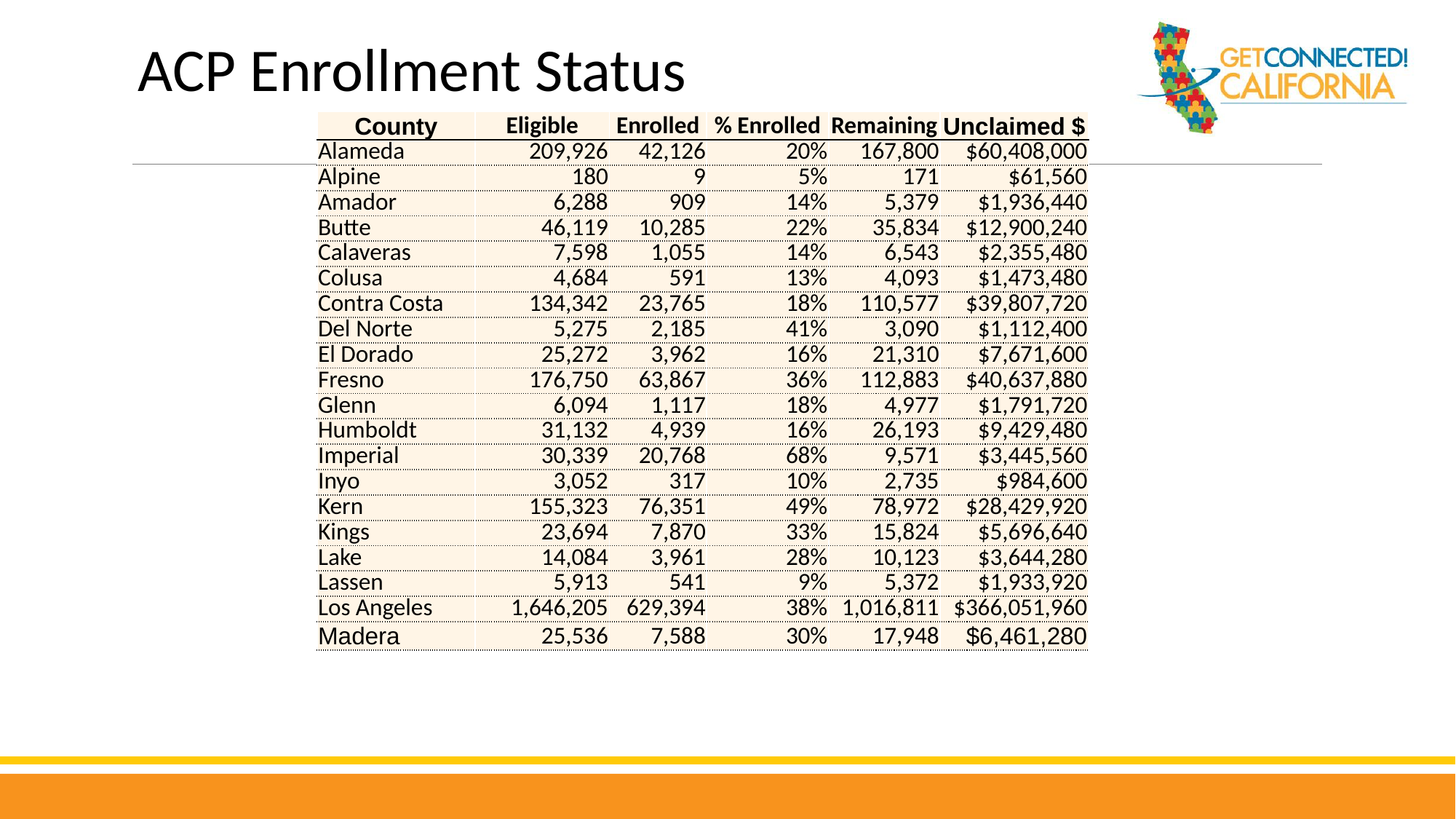

# ACP Enrollment Status
| County | Eligible | Enrolled | % Enrolled | Remaining | Unclaimed $ |
| --- | --- | --- | --- | --- | --- |
| Alameda | 209,926 | 42,126 | 20% | 167,800 | $60,408,000 |
| Alpine | 180 | 9 | 5% | 171 | $61,560 |
| Amador | 6,288 | 909 | 14% | 5,379 | $1,936,440 |
| Butte | 46,119 | 10,285 | 22% | 35,834 | $12,900,240 |
| Calaveras | 7,598 | 1,055 | 14% | 6,543 | $2,355,480 |
| Colusa | 4,684 | 591 | 13% | 4,093 | $1,473,480 |
| Contra Costa | 134,342 | 23,765 | 18% | 110,577 | $39,807,720 |
| Del Norte | 5,275 | 2,185 | 41% | 3,090 | $1,112,400 |
| El Dorado | 25,272 | 3,962 | 16% | 21,310 | $7,671,600 |
| Fresno | 176,750 | 63,867 | 36% | 112,883 | $40,637,880 |
| Glenn | 6,094 | 1,117 | 18% | 4,977 | $1,791,720 |
| Humboldt | 31,132 | 4,939 | 16% | 26,193 | $9,429,480 |
| Imperial | 30,339 | 20,768 | 68% | 9,571 | $3,445,560 |
| Inyo | 3,052 | 317 | 10% | 2,735 | $984,600 |
| Kern | 155,323 | 76,351 | 49% | 78,972 | $28,429,920 |
| Kings | 23,694 | 7,870 | 33% | 15,824 | $5,696,640 |
| Lake | 14,084 | 3,961 | 28% | 10,123 | $3,644,280 |
| Lassen | 5,913 | 541 | 9% | 5,372 | $1,933,920 |
| Los Angeles | 1,646,205 | 629,394 | 38% | 1,016,811 | $366,051,960 |
| Madera | 25,536 | 7,588 | 30% | 17,948 | $6,461,280 |